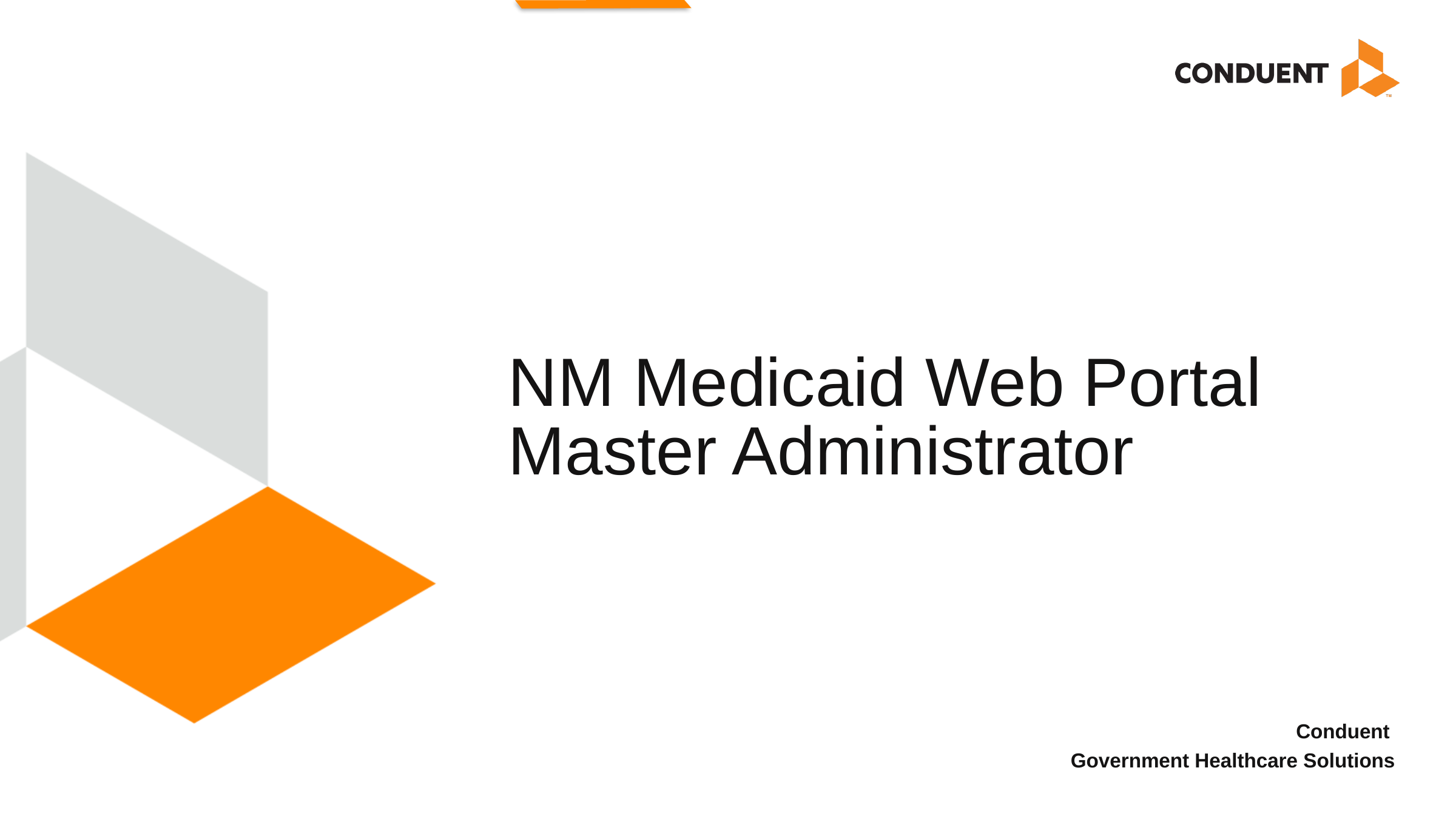

# NM Medicaid Web Portal Master Administrator
Conduent
Government Healthcare Solutions